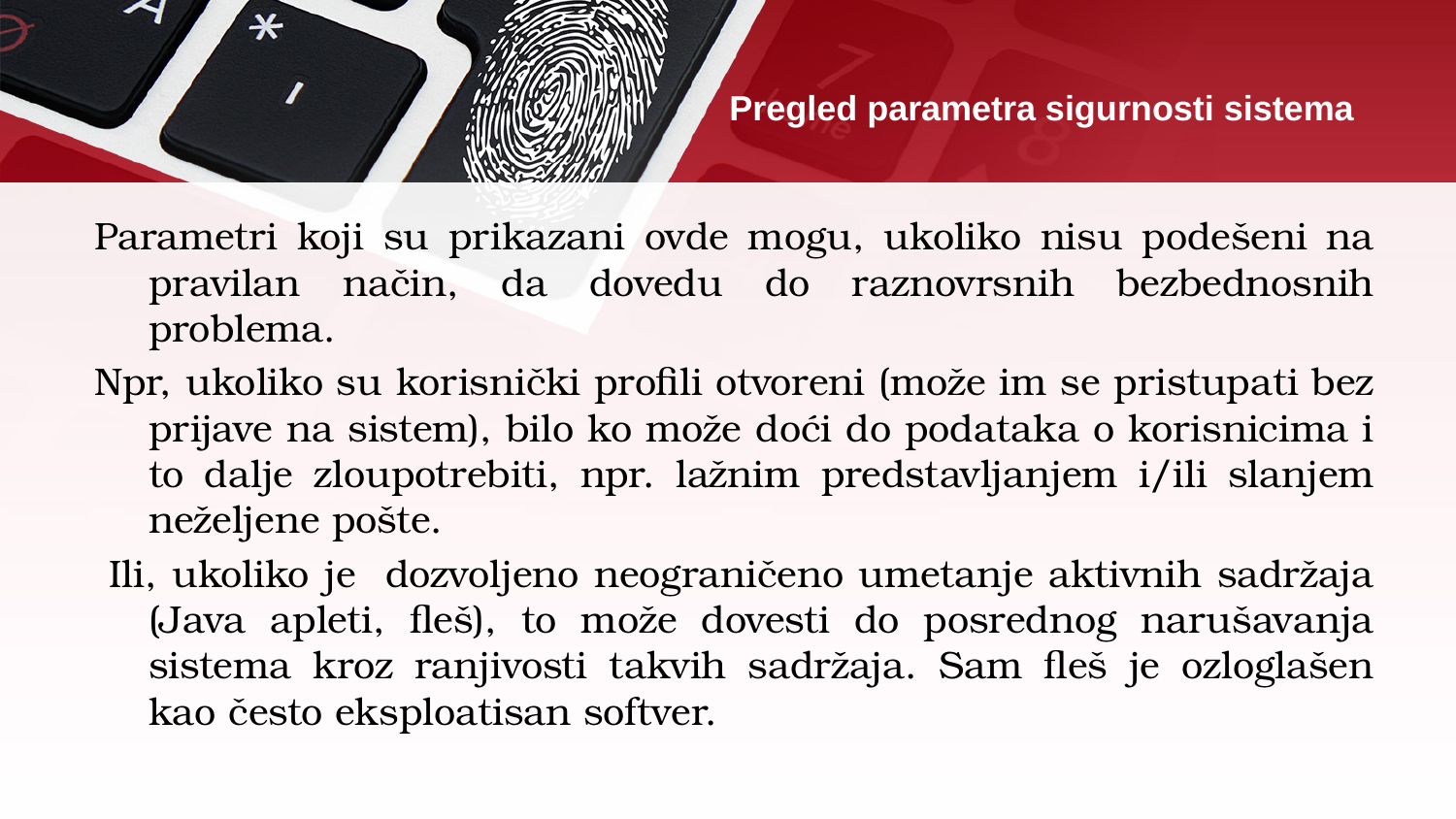

# Pregled parametra sigurnosti sistema
Parametri koji su prikazani ovde mogu, ukoliko nisu podešeni na pravilan način, da dovedu do raznovrsnih bezbednosnih problema.
Npr, ukoliko su korisnički profili otvoreni (može im se pristupati bez prijave na sistem), bilo ko može doći do podataka o korisnicima i to dalje zloupotrebiti, npr. lažnim predstavljanjem i/ili slanjem neželjene pošte.
 Ili, ukoliko je  dozvoljeno neograničeno umetanje aktivnih sadržaja (Java apleti, fleš), to može dovesti do posrednog narušavanja sistema kroz ranjivosti takvih sadržaja. Sam fleš je ozloglašen kao često eksploatisan softver.